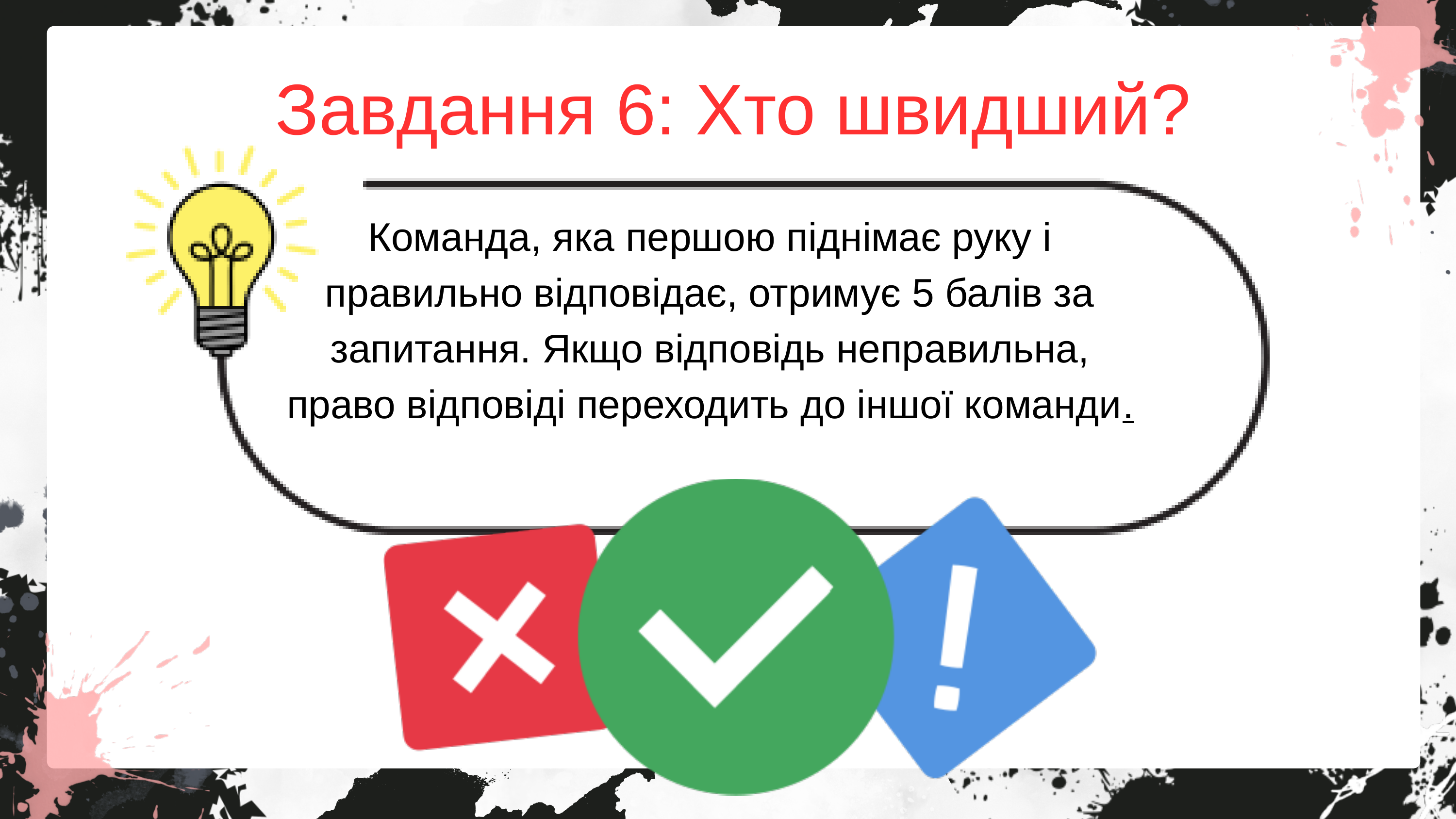

Завдання 6: Хто швидший?

Команда, яка першою піднімає руку і правильно відповідає, отримує 5 балів за запитання. Якщо відповідь неправильна, право відповіді переходить до іншої команди.

Lorem ipsum dolor sit amet, consectetur adipiscing elit. Cras arcu metus, feugiat vitae ante ac, aliquet tempus ante. In euismod nibh eget lacinia imperdiet. Maecenas tristique risus felis, ut ultrices lectus ultrices lobortis.